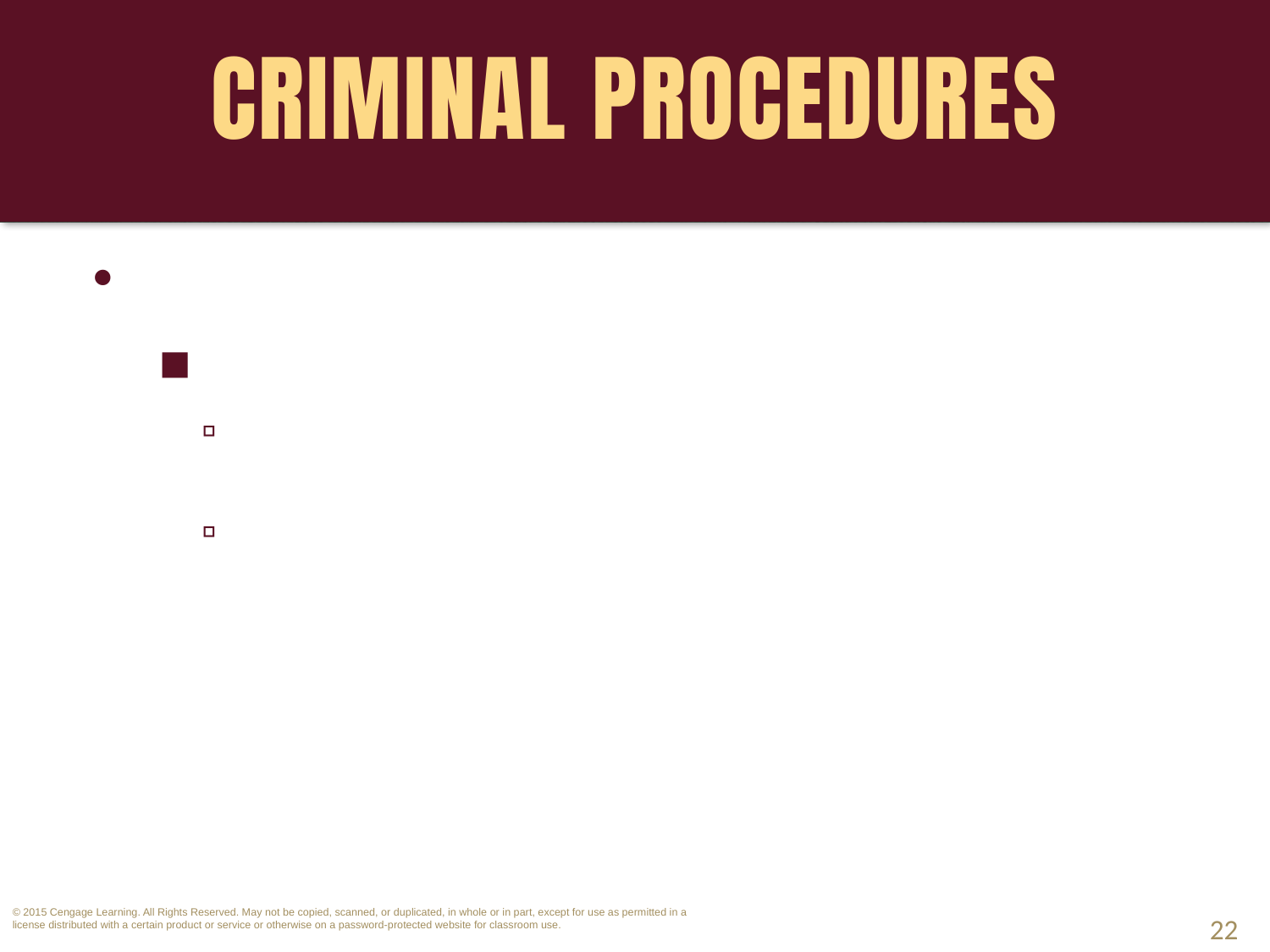

# Criminal Procedures
Constitutional Protections.
The Exclusionary Rule.
Evidence obtained in violation of the Fourth Amendment is  excluded from trial.
“Fruit of the Poisonous Tree” is  excluded as well.
22